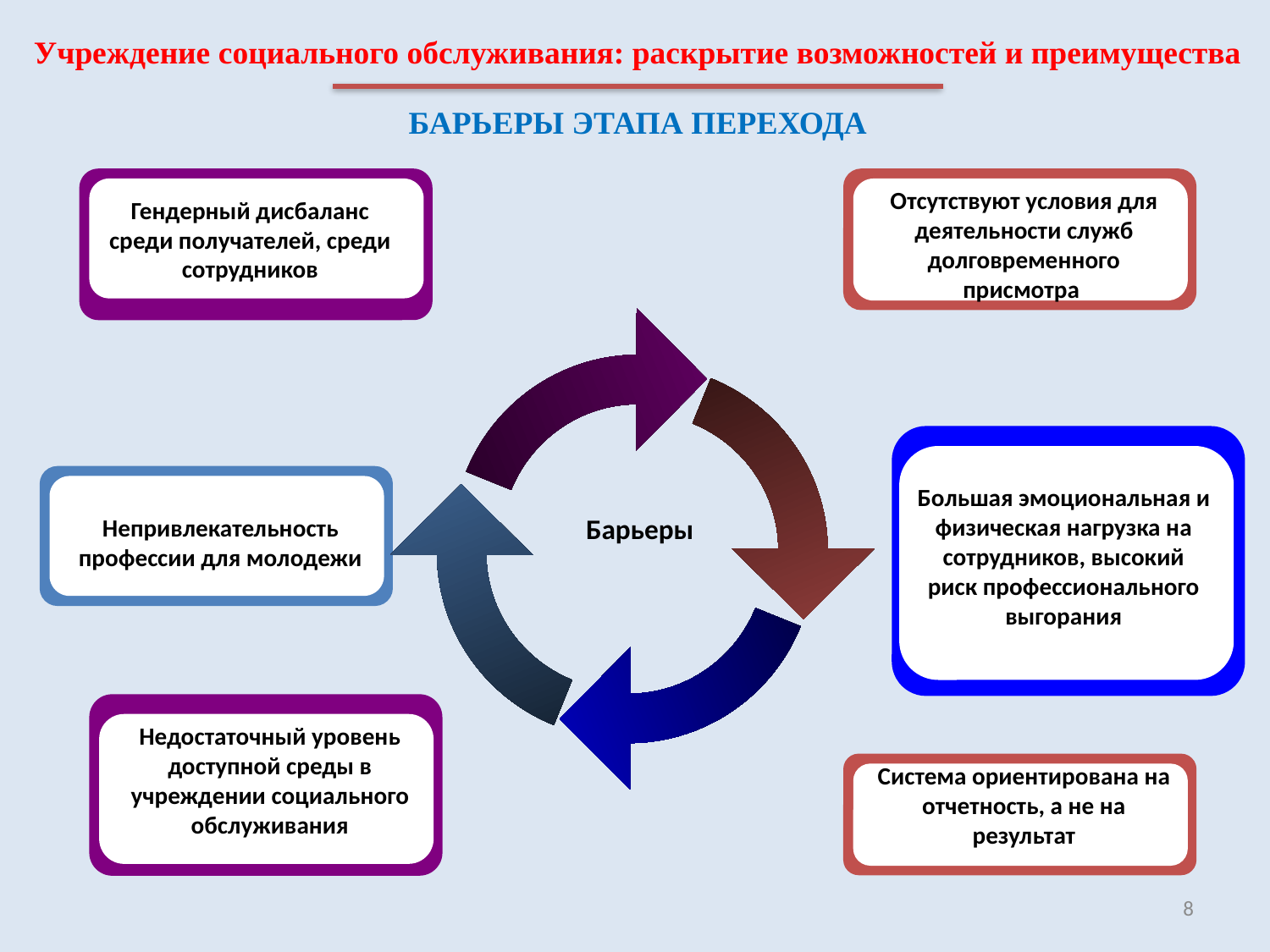

Учреждение социального обслуживания: раскрытие возможностей и преимущества
БАРЬЕРЫ ЭТАПА ПЕРЕХОДА

Отсутствуют условия для деятельности служб долговременного присмотра
Гендерный дисбаланс среди получателей, среди сотрудников

Большая эмоциональная и физическая нагрузка на сотрудников, высокий риск профессионального выгорания
 Барьеры
Непривлекательность профессии для молодежи

Недостаточный уровень доступной среды в учреждении социального обслуживания

Система ориентирована на отчетность, а не на результат

8